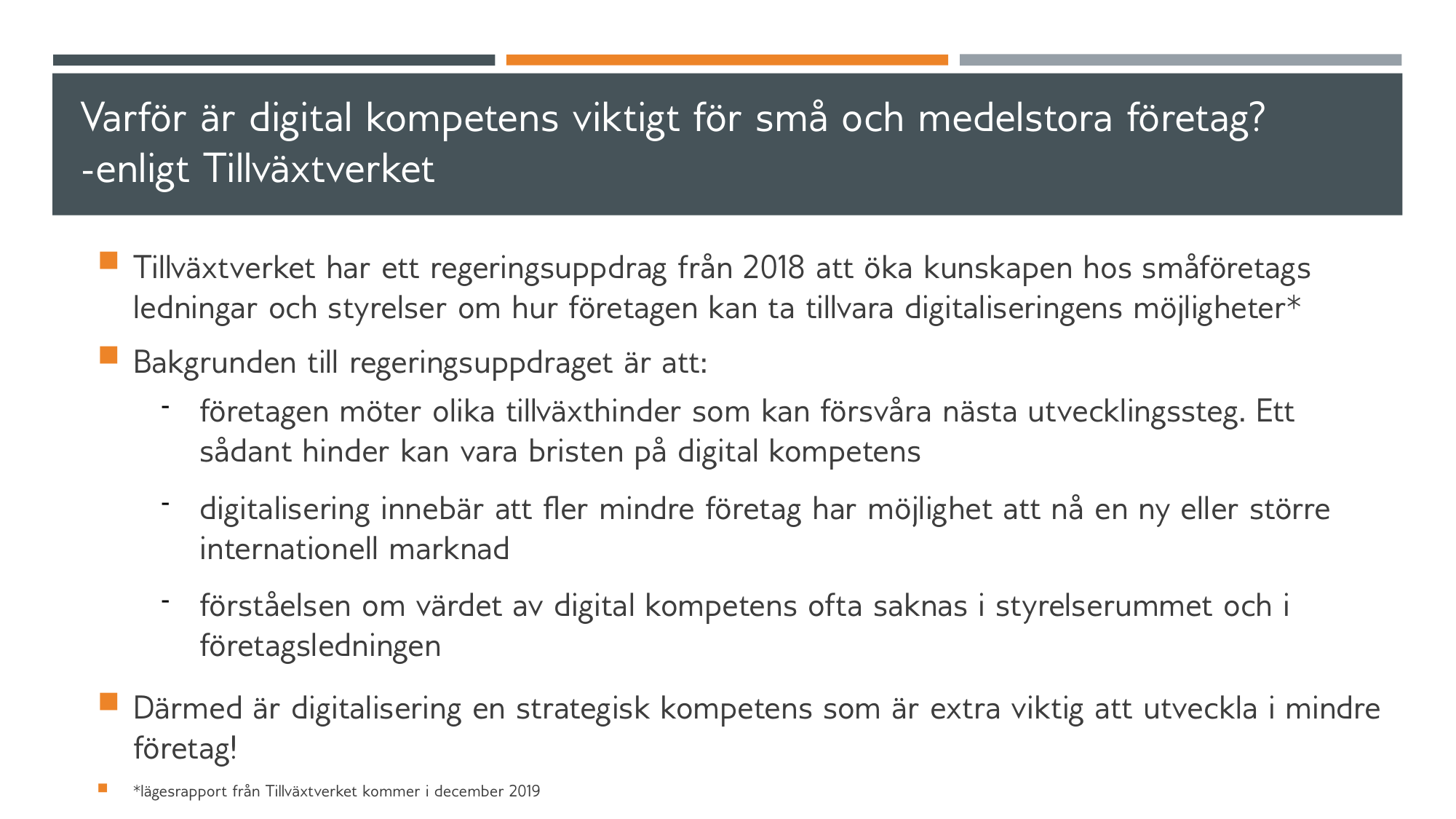

Varför är digital kompetens viktigt för små och medelstora företag?
-enligt Tillväxtverket

Tillväxtverket har ett regeringsuppdrag från 2018 att öka kunskapen hos småföretags ledningar och styrelser om hur företagen kan ta tillvara digitaliseringens möjligheter*
Bakgrunden till regeringsuppdraget är att:
företagen möter olika tillväxthinder som kan försvåra nästa utvecklingssteg. Ett sådant hinder kan vara bristen på digital kompetens
digitalisering innebär att fler mindre företag har möjlighet att nå en ny eller större internationell marknad
förståelsen om värdet av digital kompetens ofta saknas i styrelserummet och i företagsledningen
Därmed är digitalisering en strategisk kompetens som är extra viktig att utveckla i mindre företag!
*lägesrapport från Tillväxtverket kommer i december 2019